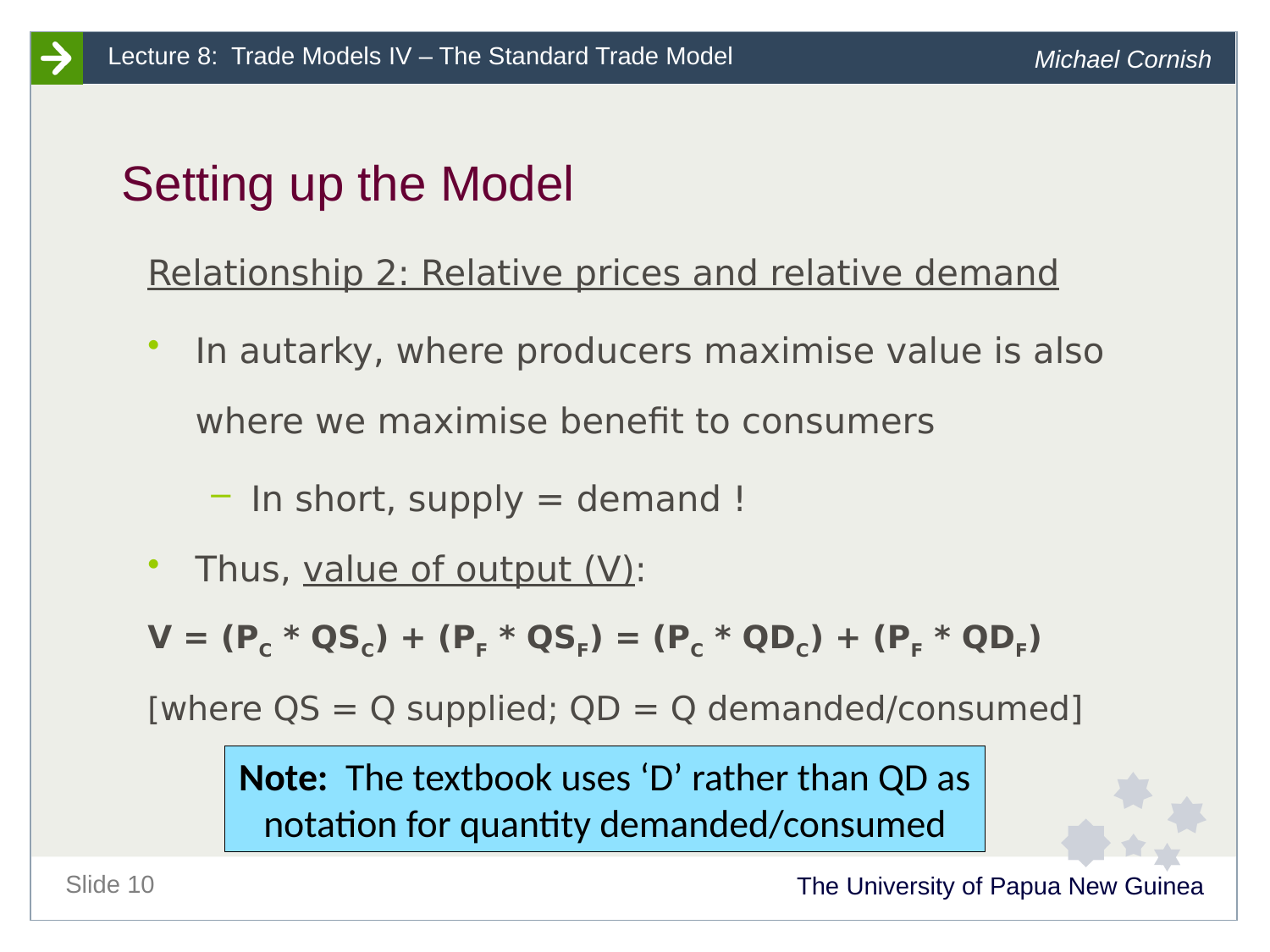

# Setting up the Model
Relationship 2: Relative prices and relative demand
In autarky, where producers maximise value is also where we maximise benefit to consumers
In short, supply = demand !
Thus, value of output (V):
V = (PC * QSC) + (PF * QSF) = (PC * QDC) + (PF * QDF)
[where QS = Q supplied; QD = Q demanded/consumed]

Note:  The textbook uses ‘D’ rather than QD as notation for quantity demanded/consumed